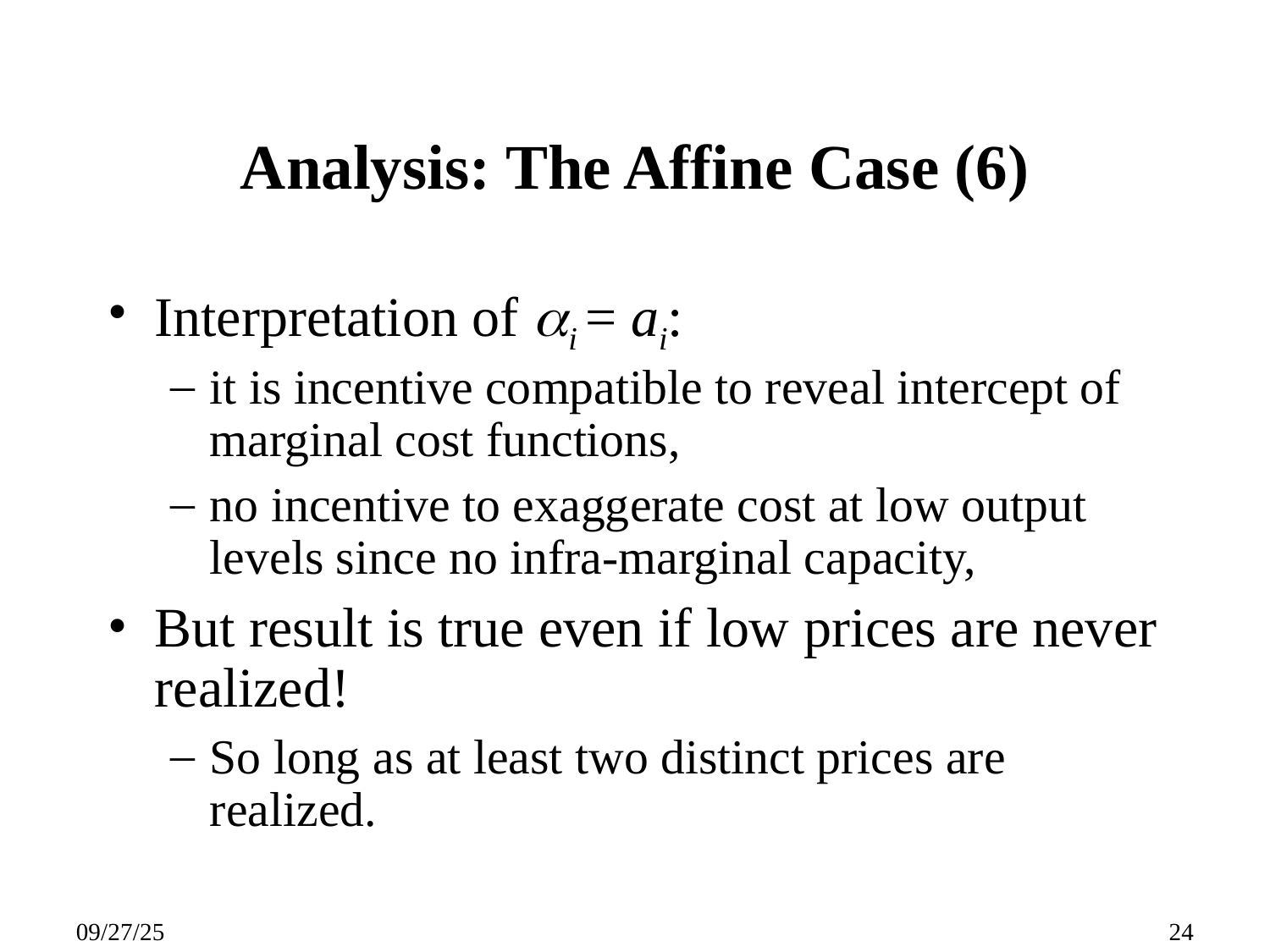

# Analysis: The Affine Case (6)
Interpretation of αi = ai:
it is incentive compatible to reveal intercept of marginal cost functions,
no incentive to exaggerate cost at low output levels since no infra-marginal capacity,
But result is true even if low prices are never realized!
So long as at least two distinct prices are realized.

09/27/25
24